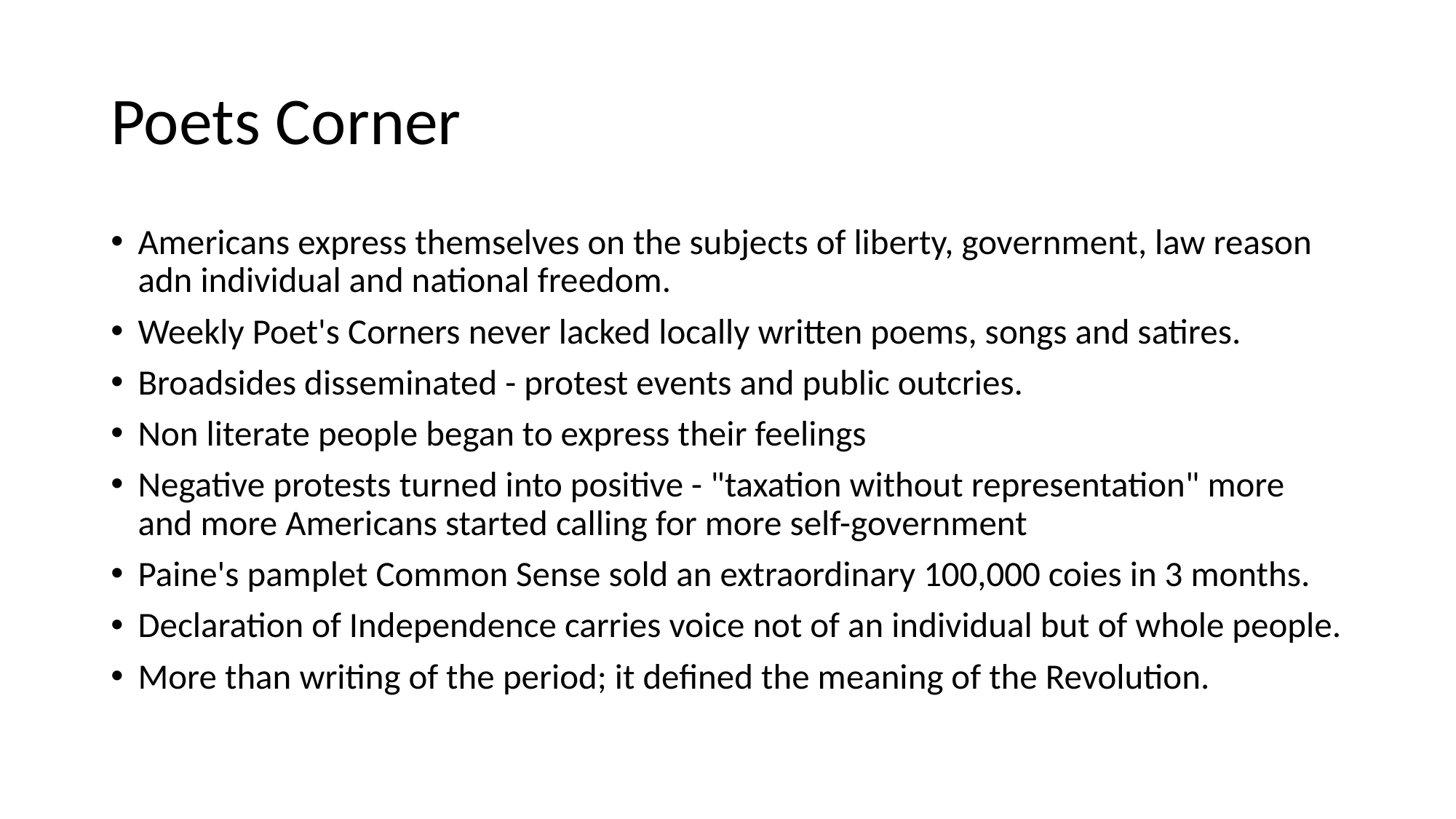

# Poets Corner
Americans express themselves on the subjects of liberty, government, law reason adn individual and national freedom.
Weekly Poet's Corners never lacked locally written poems, songs and satires.
Broadsides disseminated - protest events and public outcries.
Non literate people began to express their feelings
Negative protests turned into positive - "taxation without representation" more and more Americans started calling for more self-government
Paine's pamplet Common Sense sold an extraordinary 100,000 coies in 3 months.
Declaration of Independence carries voice not of an individual but of whole people.
More than writing of the period; it defined the meaning of the Revolution.